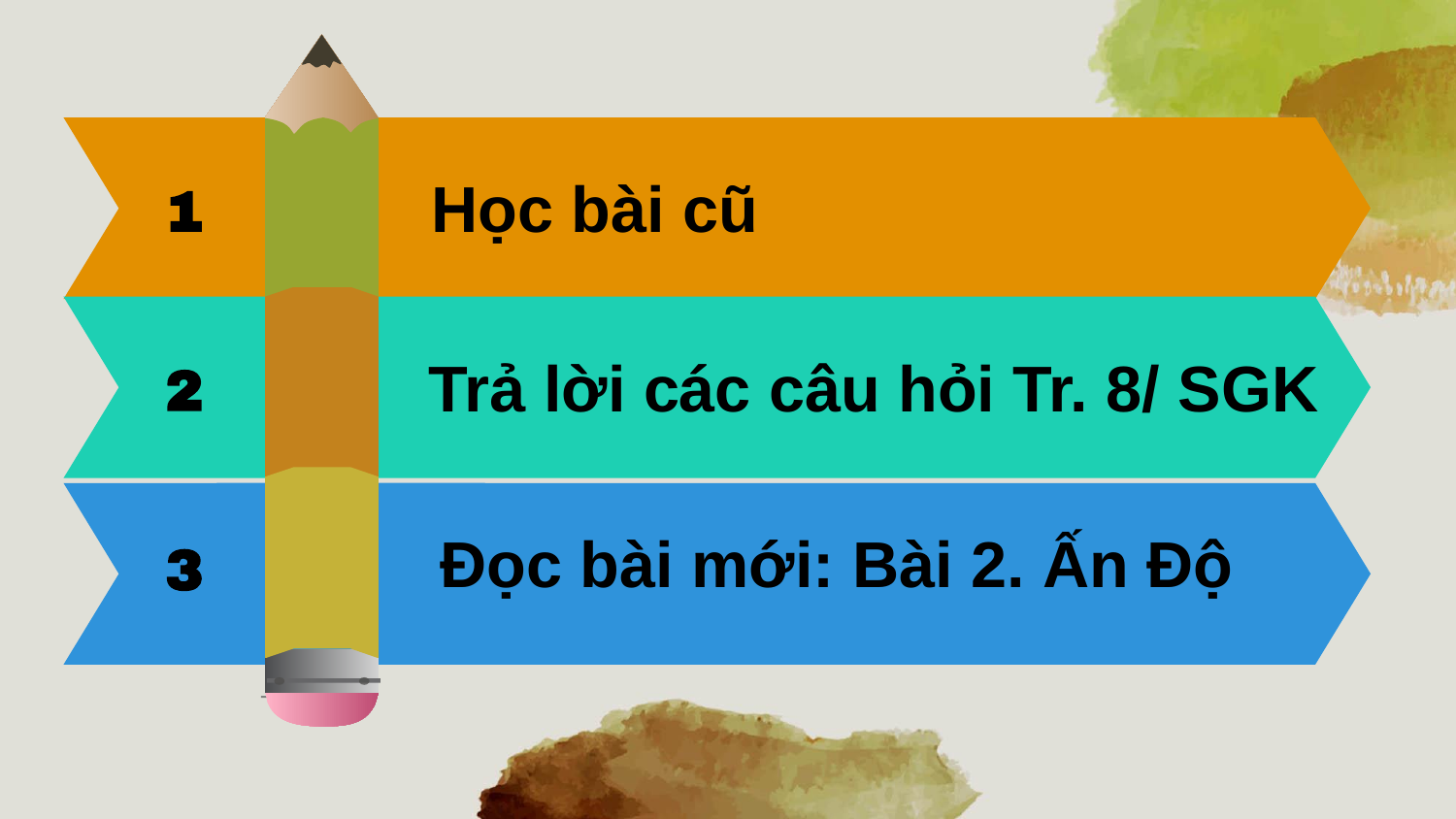

Học bài cũ
1

Trả lời các câu hỏi Tr. 8/ SGK
2

Đọc bài mới: Bài 2. Ấn Độ
3